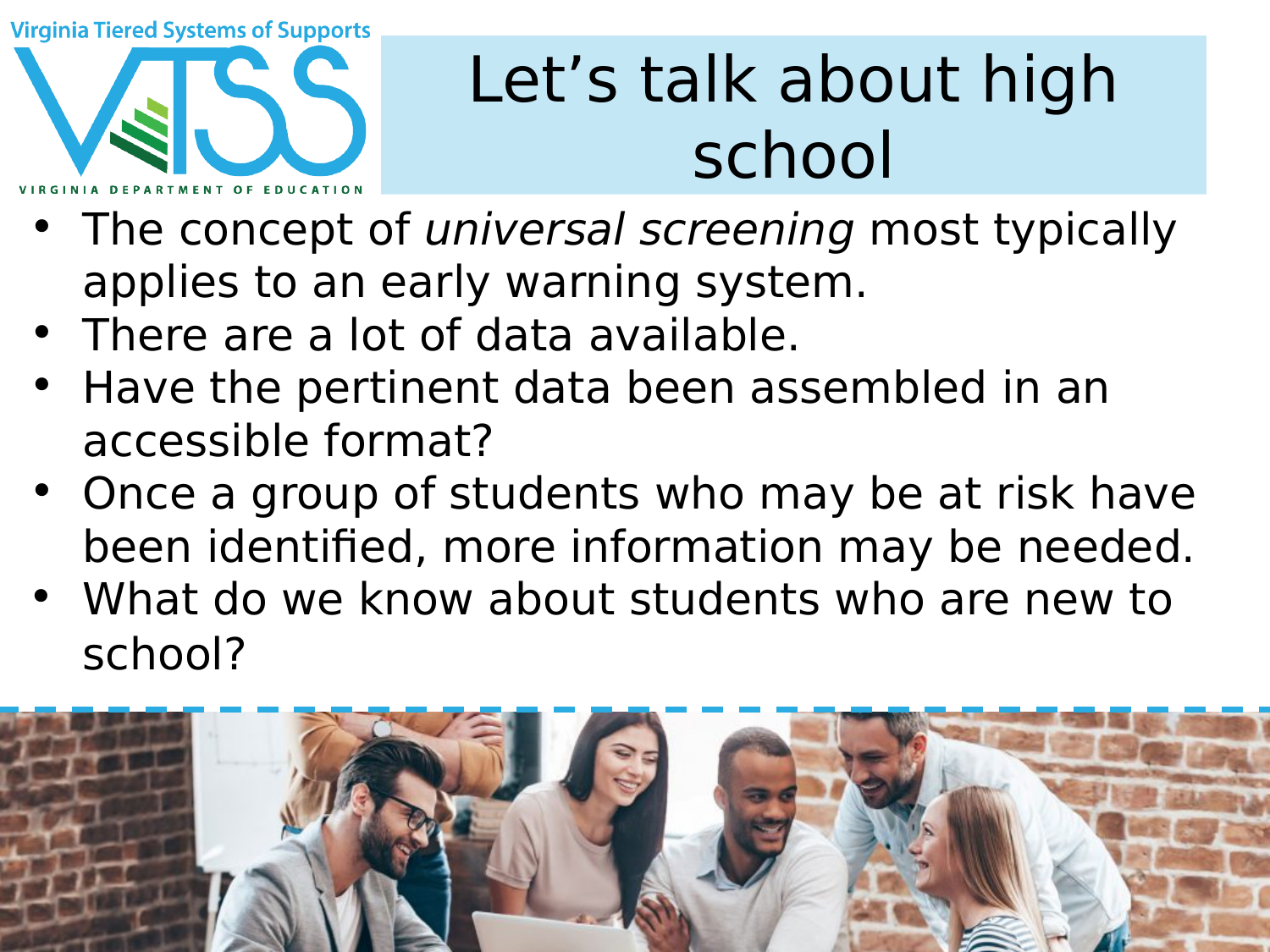

# Let’s talk about high school
The concept of universal screening most typically applies to an early warning system.
There are a lot of data available.
Have the pertinent data been assembled in an accessible format?
Once a group of students who may be at risk have been identified, more information may be needed.
What do we know about students who are new to school?